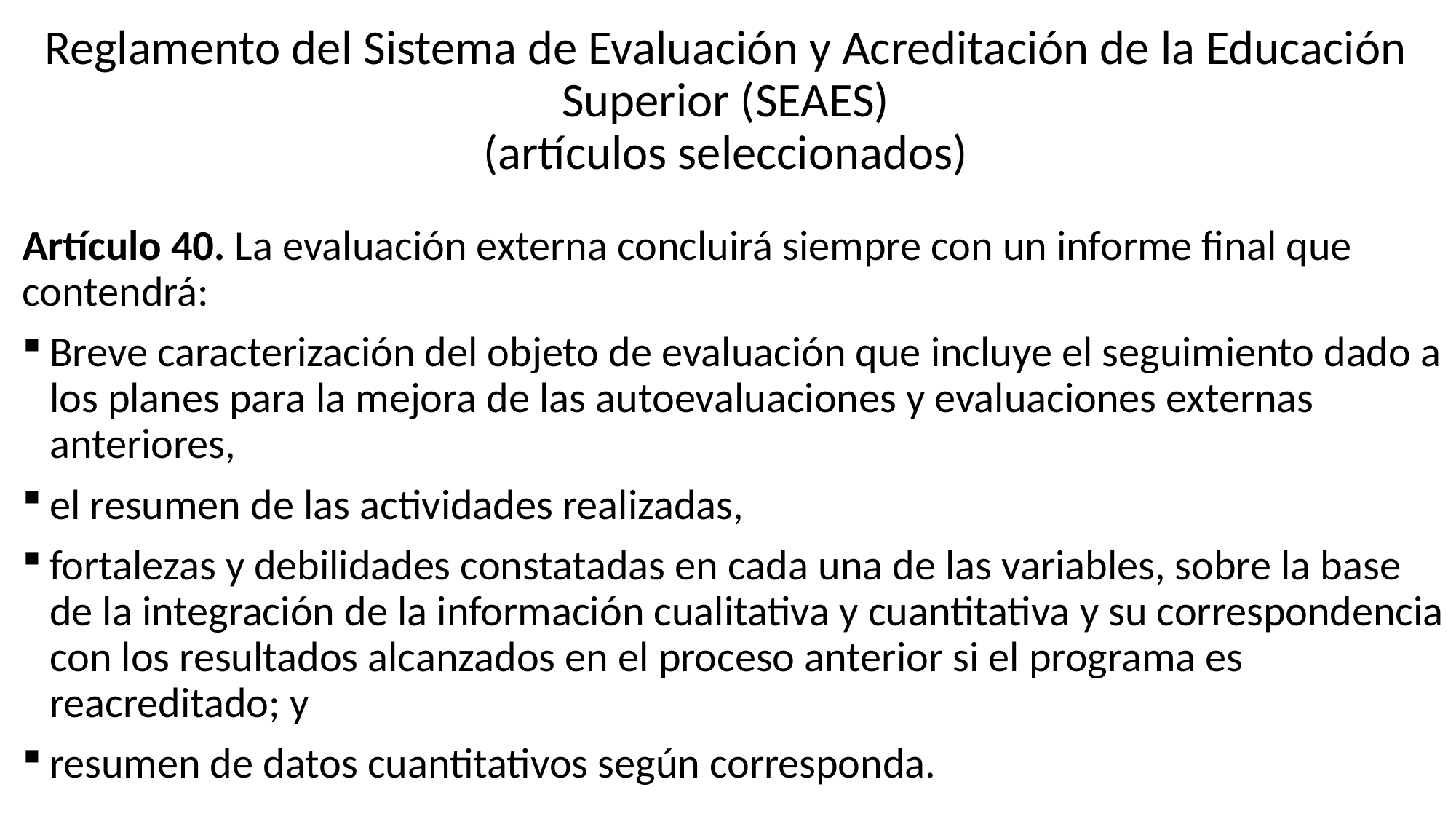

# Reglamento del Sistema de Evaluación y Acreditación de la Educación Superior (SEAES) (artículos seleccionados)
Artículo 40. La evaluación externa concluirá siempre con un informe final que contendrá:
Breve caracterización del objeto de evaluación que incluye el seguimiento dado a los planes para la mejora de las autoevaluaciones y evaluaciones externas anteriores,
el resumen de las actividades realizadas,
fortalezas y debilidades constatadas en cada una de las variables, sobre la base de la integración de la información cualitativa y cuantitativa y su correspondencia con los resultados alcanzados en el proceso anterior si el programa es reacreditado; y
resumen de datos cuantitativos según corresponda.